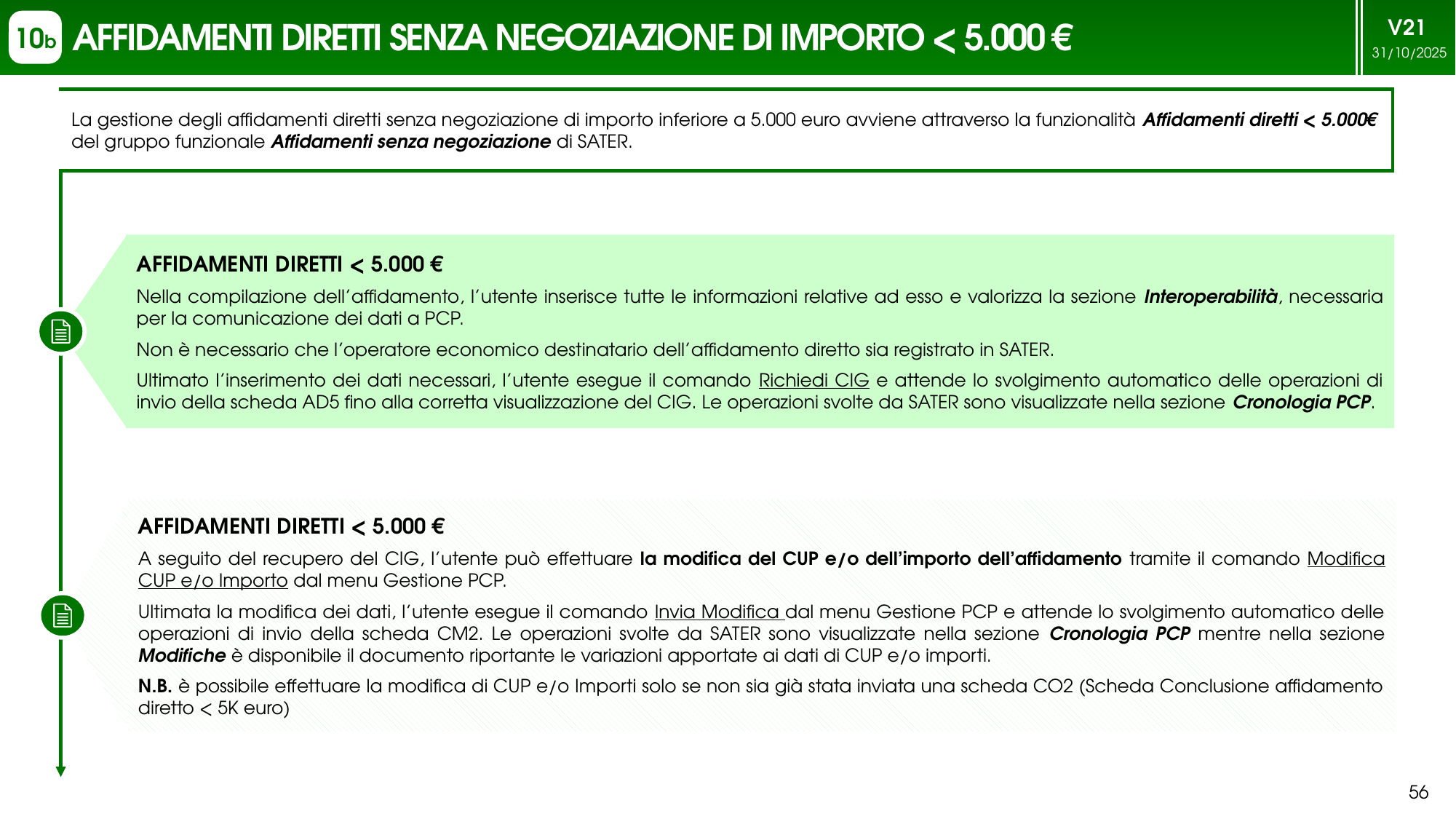

V21
31/10/2025
# Affidamenti diretti senza negoziazione di importo < 5.000 €
10b
La gestione degli affidamenti diretti senza negoziazione di importo inferiore a 5.000 euro avviene attraverso la funzionalità Affidamenti diretti < 5.000€ del gruppo funzionale Affidamenti senza negoziazione di SATER.

AFFIDAMENTI DIRETTI < 5.000 €
Nella compilazione dell’affidamento, l’utente inserisce tutte le informazioni relative ad esso e valorizza la sezione Interoperabilità, necessaria per la comunicazione dei dati a PCP.
Non è necessario che l’operatore economico destinatario dell’affidamento diretto sia registrato in SATER.
Ultimato l’inserimento dei dati necessari, l’utente esegue il comando Richiedi CIG e attende lo svolgimento automatico delle operazioni di invio della scheda AD5 fino alla corretta visualizzazione del CIG. Le operazioni svolte da SATER sono visualizzate nella sezione Cronologia PCP.

AFFIDAMENTI DIRETTI < 5.000 €
A seguito del recupero del CIG, l’utente può effettuare la modifica del CUP e/o dell’importo dell’affidamento tramite il comando Modifica CUP e/o Importo dal menu Gestione PCP.
Ultimata la modifica dei dati, l’utente esegue il comando Invia Modifica dal menu Gestione PCP e attende lo svolgimento automatico delle operazioni di invio della scheda CM2. Le operazioni svolte da SATER sono visualizzate nella sezione Cronologia PCP mentre nella sezione Modifiche è disponibile il documento riportante le variazioni apportate ai dati di CUP e/o importi.
N.B. è possibile effettuare la modifica di CUP e/o Importi solo se non sia già stata inviata una scheda CO2 (Scheda Conclusione affidamento diretto < 5K euro)

56